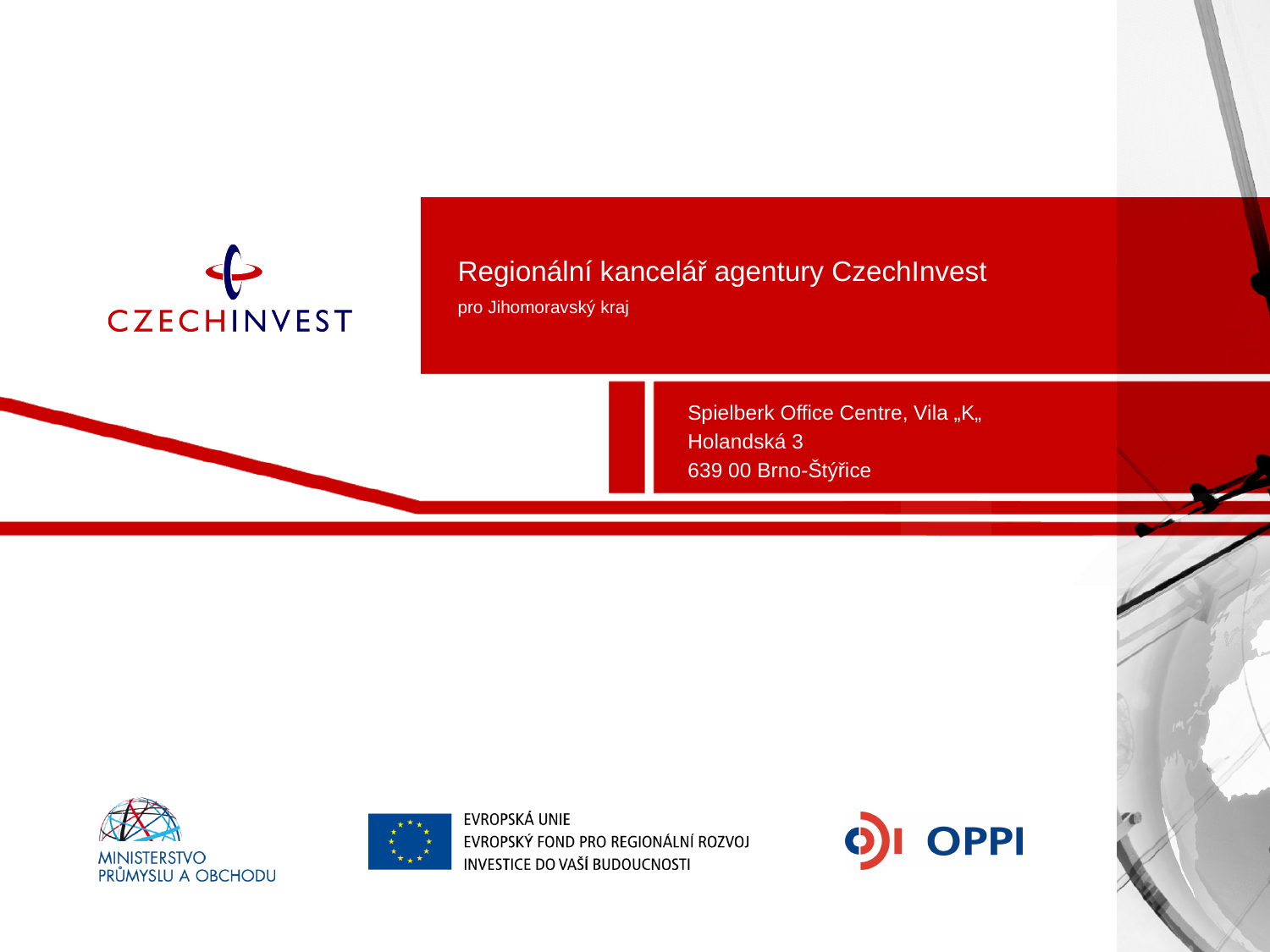

# Regionální kancelář agentury CzechInvest pro Jihomoravský kraj
Spielberk Office Centre, Vila „K„
Holandská 3
639 00 Brno-Štýřice